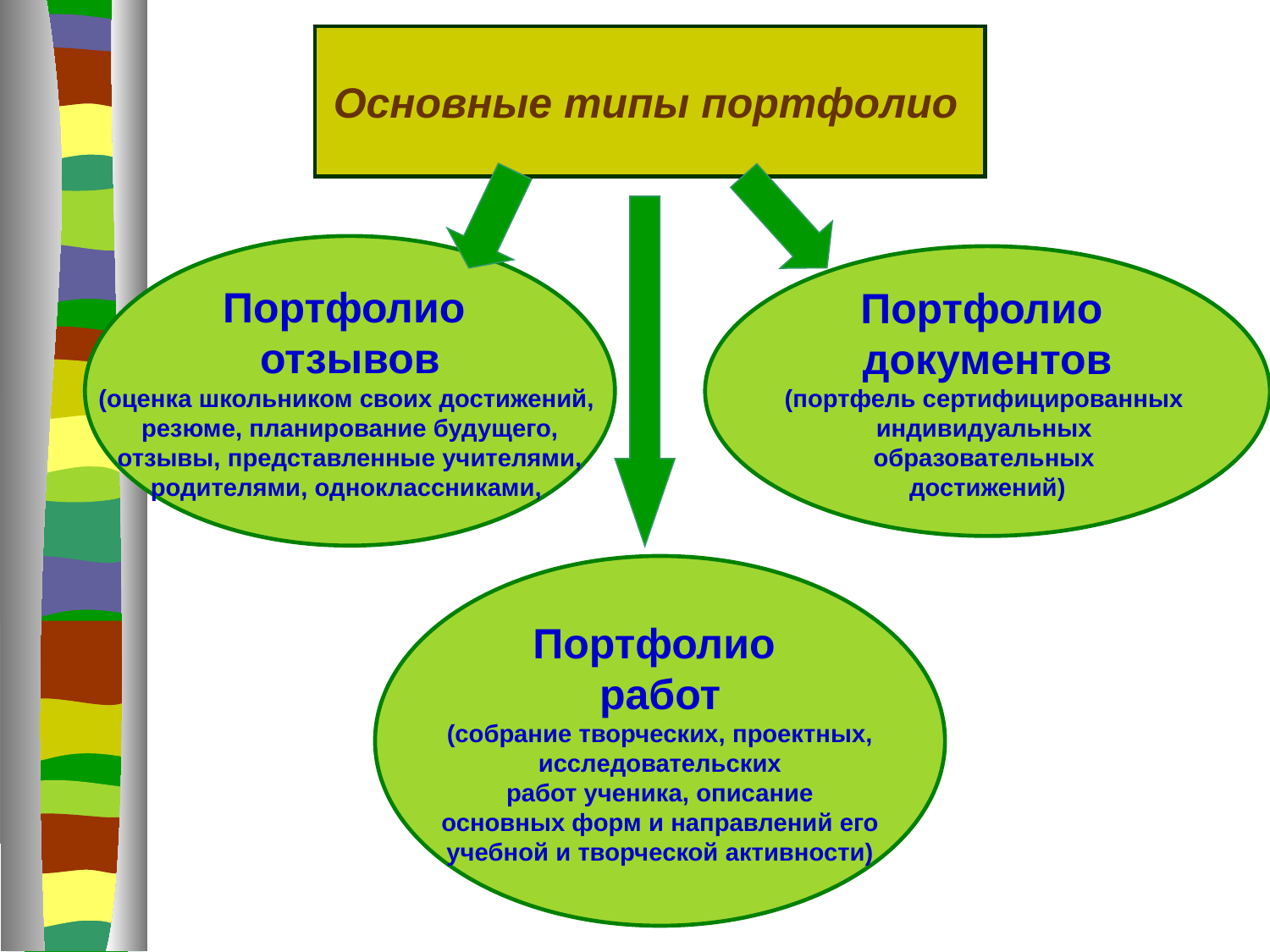

Основные типы портфолио

Портфолио
отзывов
(оценка школьником своих достижений,
резюме, планирование будущего,
отзывы, представленные учителями,
родителями, одноклассниками,
Портфолио
документов
(портфель сертифицированных
индивидуальных
образовательных
достижений)
Портфолио
работ
(собрание творческих, проектных,
исследовательских
работ ученика, описание
основных форм и направлений его
учебной и творческой активности)